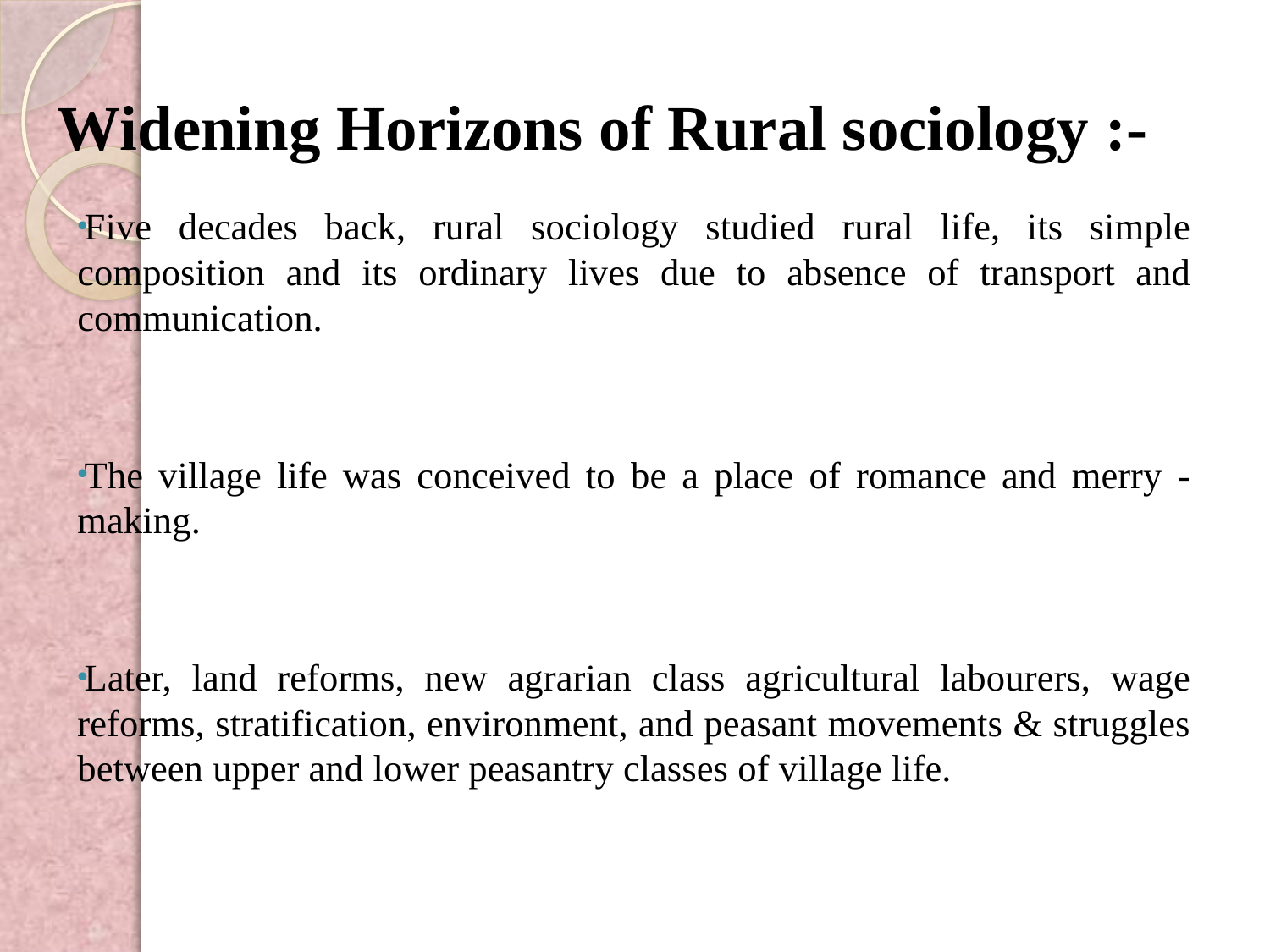

# Widening Horizons of Rural sociology :-
Five decades back, rural sociology studied rural life, its simple composition and its ordinary lives due to absence of transport and communication.

The village life was conceived to be a place of romance and merry - making.

Later, land reforms, new agrarian class agricultural labourers, wage reforms, stratification, environment, and peasant movements & struggles between upper and lower peasantry classes of village life.